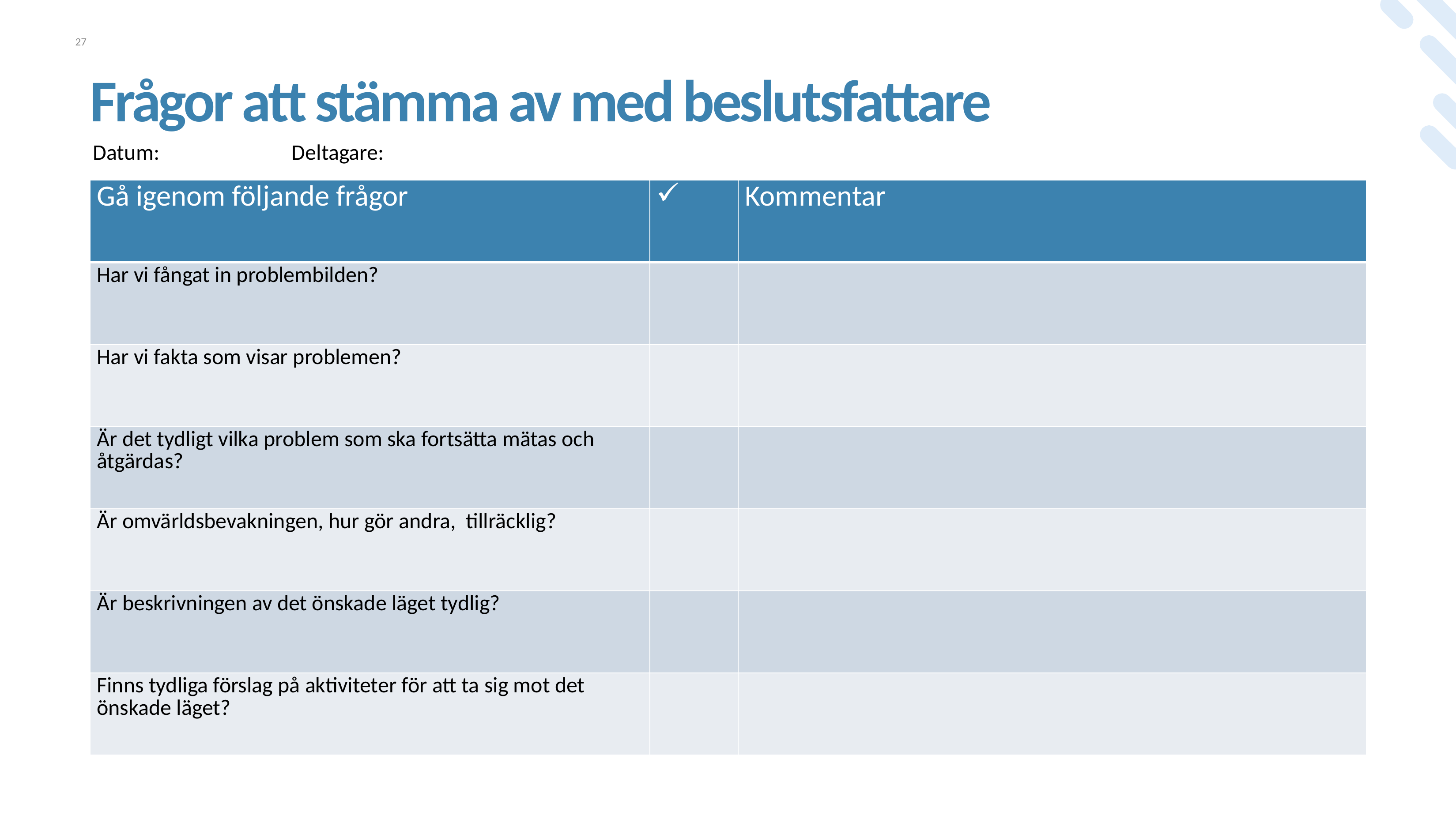

27
# Frågor att stämma av med beslutsfattare
Datum: 		Deltagare:
| Gå igenom följande frågor |  | Kommentar |
| --- | --- | --- |
| Har vi fångat in problembilden? |  |  |
| Har vi fakta som visar problemen? |  |  |
| Är det tydligt vilka problem som ska fortsätta mätas och åtgärdas? |  |  |
| Är omvärldsbevakningen, hur gör andra, tillräcklig? |  |  |
| Är beskrivningen av det önskade läget tydlig? |  |  |
| Finns tydliga förslag på aktiviteter för att ta sig mot det önskade läget? |  |  |